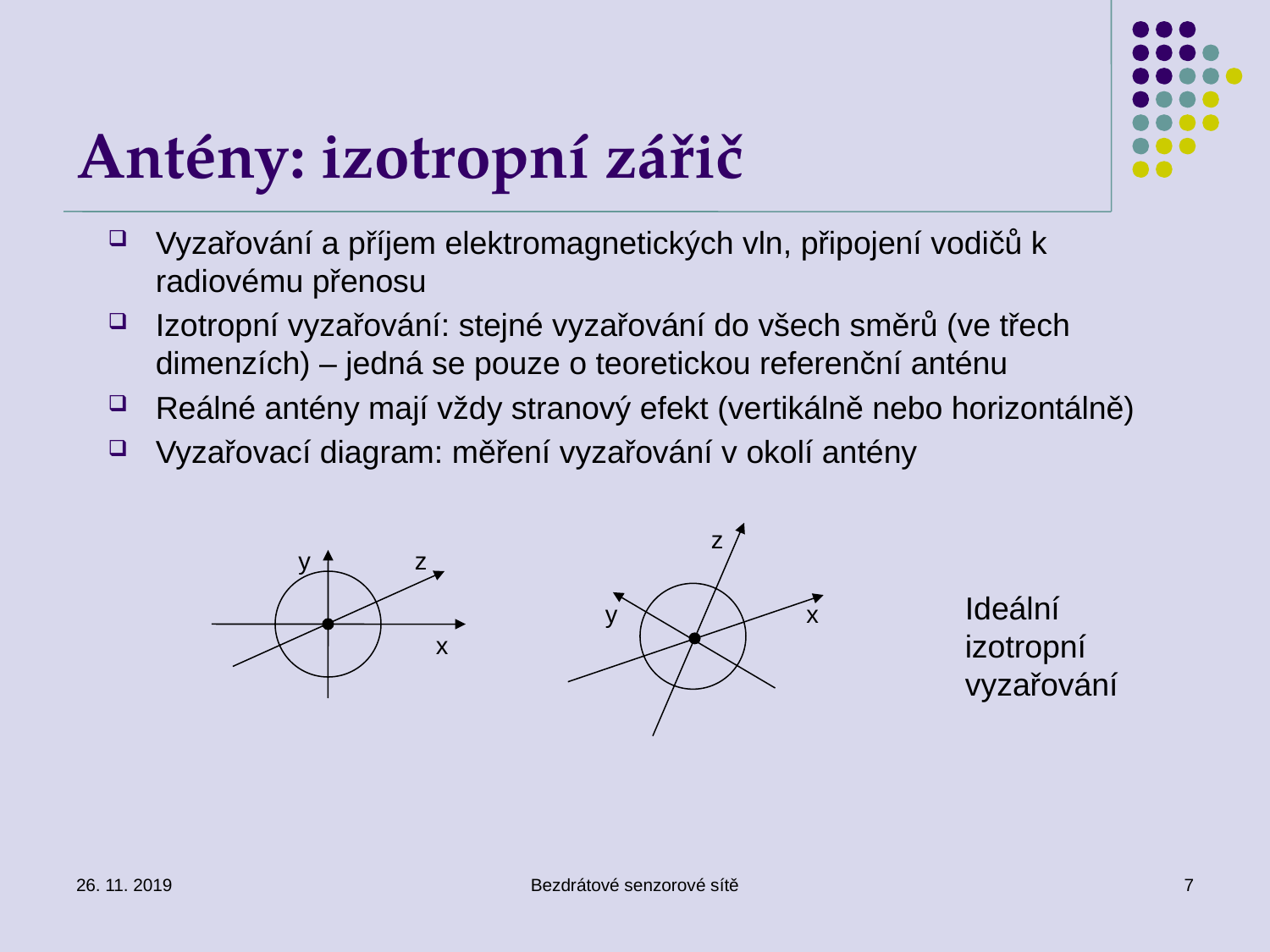

# Antény: izotropní zářič
Vyzařování a příjem elektromagnetických vln, připojení vodičů k radiovému přenosu
Izotropní vyzařování: stejné vyzařování do všech směrů (ve třech dimenzích) – jedná se pouze o teoretickou referenční anténu
Reálné antény mají vždy stranový efekt (vertikálně nebo horizontálně)
Vyzařovací diagram: měření vyzařování v okolí antény

z
y
z

Ideální izotropní vyzařování

y
x

x

26. 11. 2019
Bezdrátové senzorové sítě
7